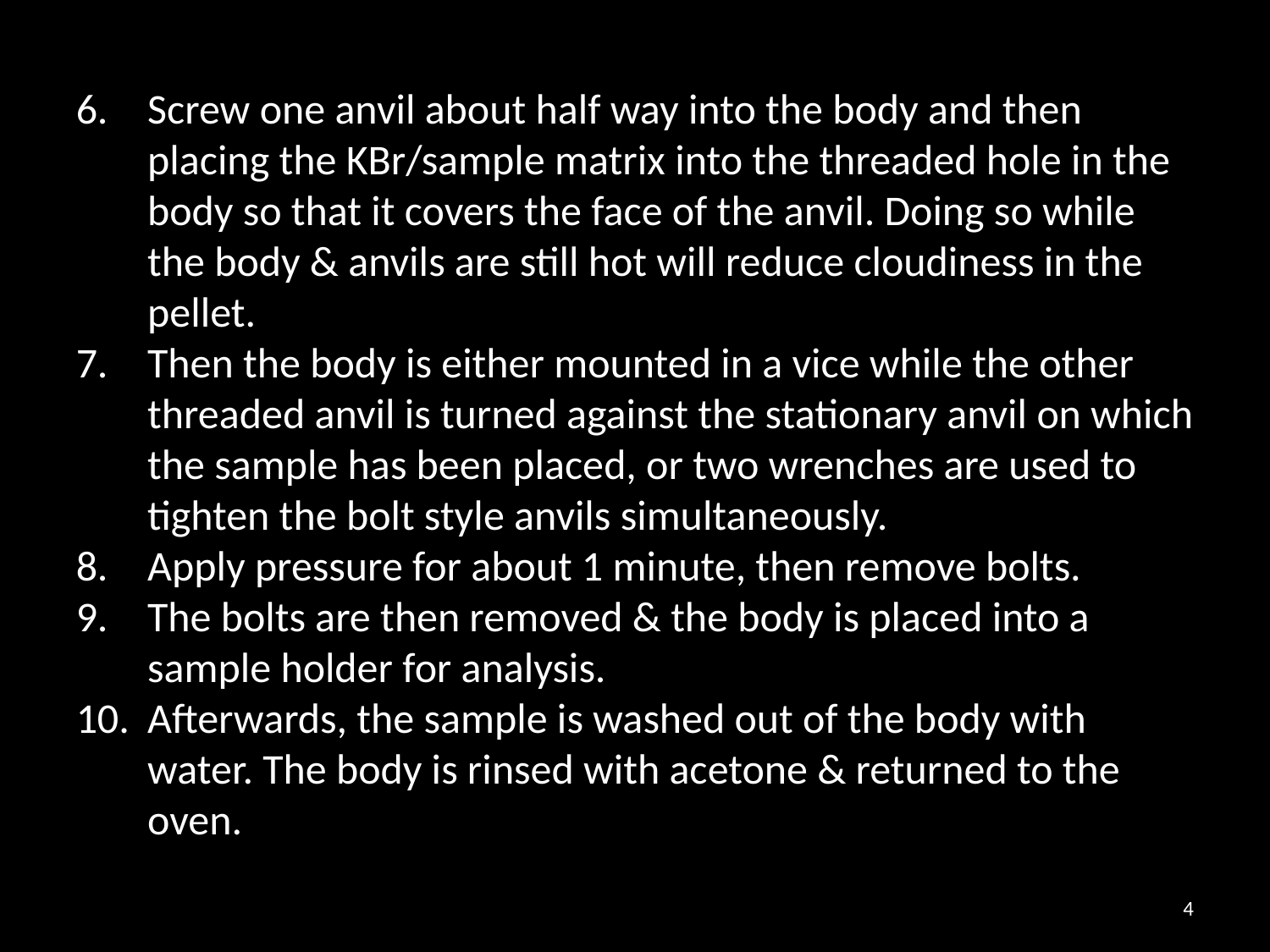

Screw one anvil about half way into the body and then placing the KBr/sample matrix into the threaded hole in the body so that it covers the face of the anvil. Doing so while the body & anvils are still hot will reduce cloudiness in the pellet.
Then the body is either mounted in a vice while the other threaded anvil is turned against the stationary anvil on which the sample has been placed, or two wrenches are used to tighten the bolt style anvils simultaneously.
Apply pressure for about 1 minute, then remove bolts.
The bolts are then removed & the body is placed into a sample holder for analysis.
Afterwards, the sample is washed out of the body with water. The body is rinsed with acetone & returned to the oven.

4